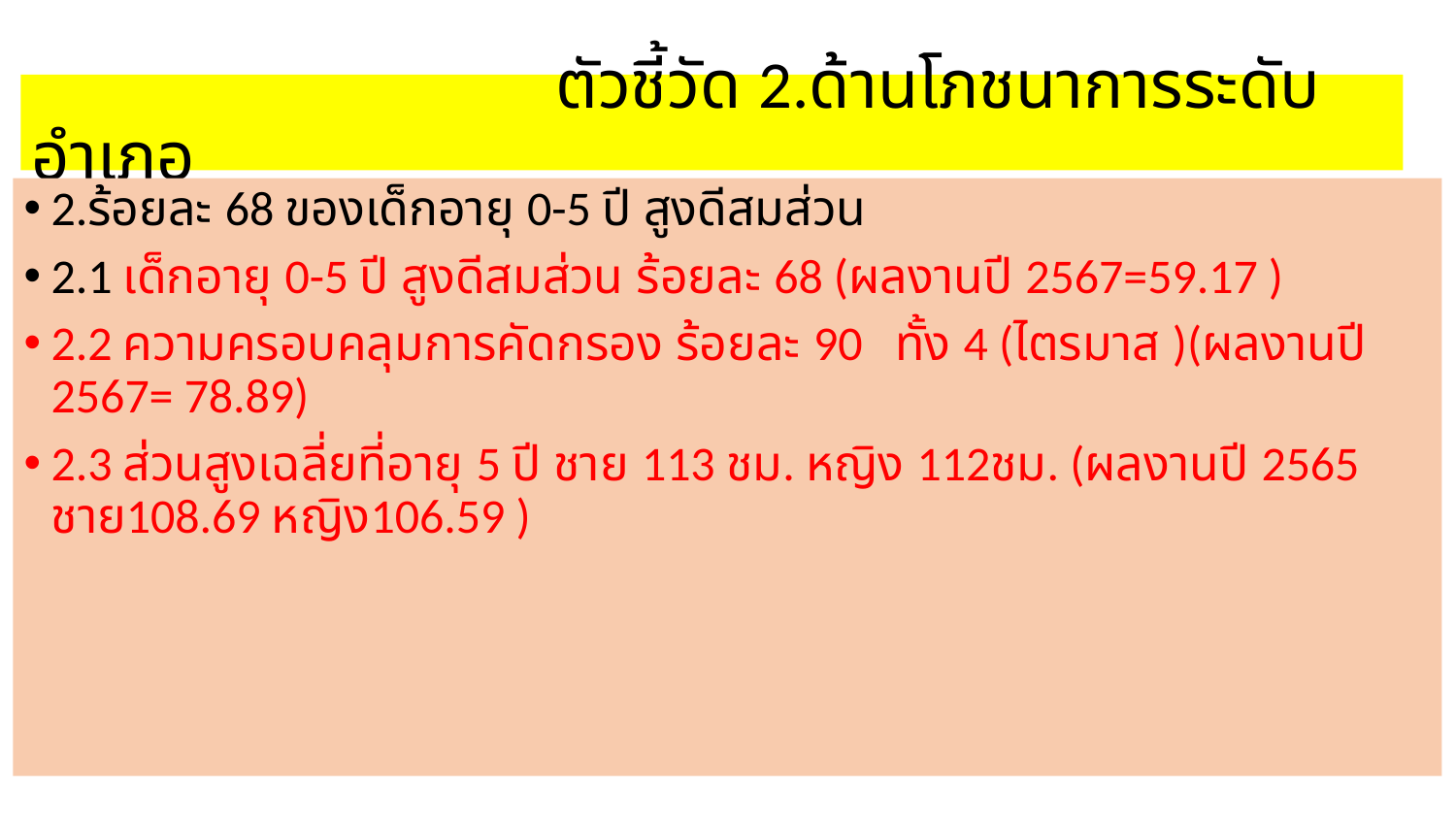

# ตัวชี้วัด 2.ด้านโภชนาการระดับอำเภอ
2.ร้อยละ 68 ของเด็กอายุ 0-5 ปี สูงดีสมส่วน
2.1 เด็กอายุ 0-5 ปี สูงดีสมส่วน ร้อยละ 68 (ผลงานปี 2567=59.17 )
2.2 ความครอบคลุมการคัดกรอง ร้อยละ 90   ทั้ง 4 (ไตรมาส )(ผลงานปี 2567= 78.89)
2.3 ส่วนสูงเฉลี่ยที่อายุ 5 ปี ชาย 113 ชม. หญิง 112ชม. (ผลงานปี 2565 ชาย108.69 หญิง106.59 )